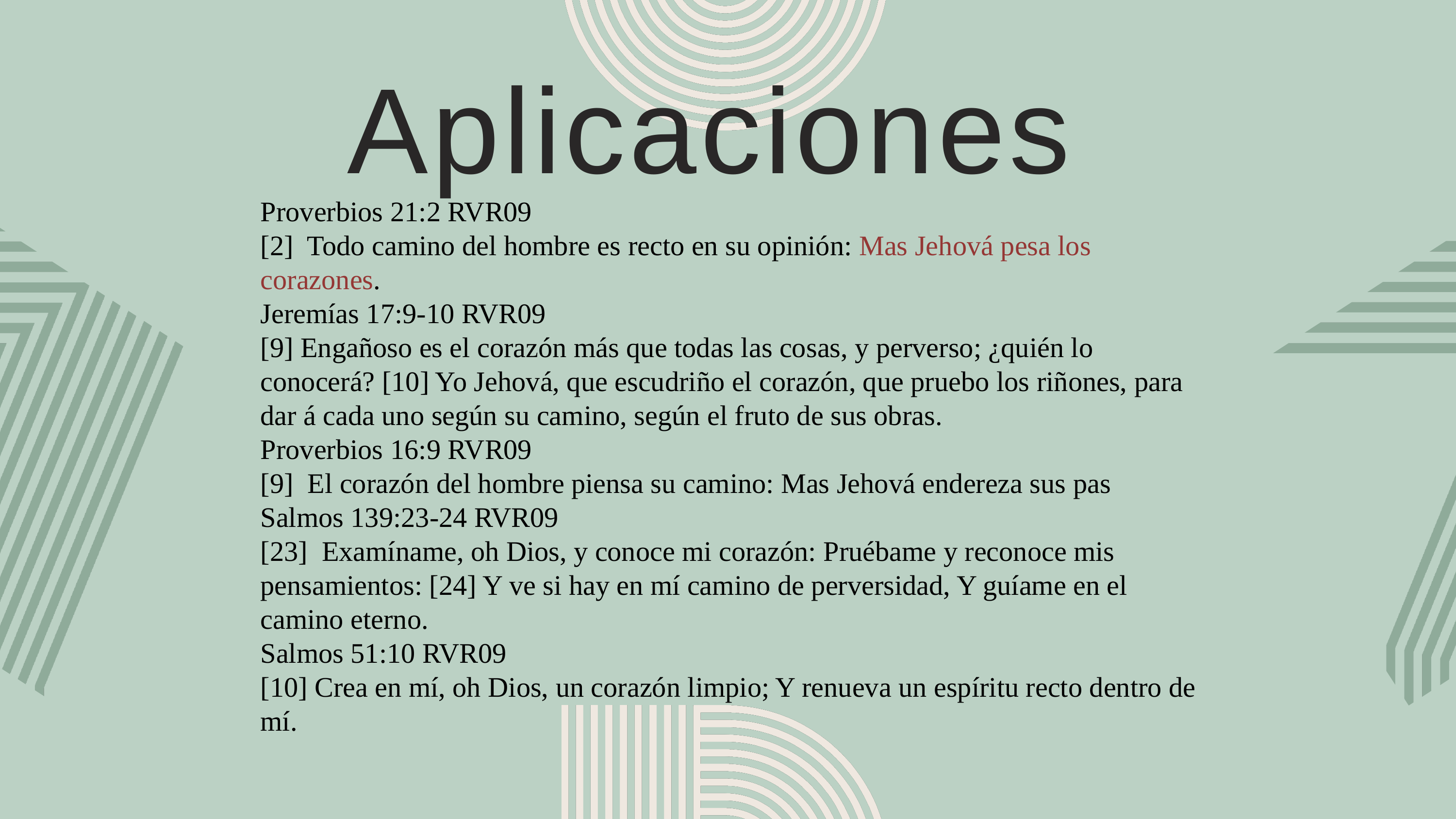

Aplicaciones
Proverbios 21:2 RVR09
[2]  Todo camino del hombre es recto en su opinión: Mas Jehová pesa los corazones.
Jeremías 17:9-10 RVR09
[9] Engañoso es el corazón más que todas las cosas, y perverso; ¿quién lo conocerá? [10] Yo Jehová, que escudriño el corazón, que pruebo los riñones, para dar á cada uno según su camino, según el fruto de sus obras.
Proverbios 16:9 RVR09
[9]  El corazón del hombre piensa su camino: Mas Jehová endereza sus pas
Salmos 139:23-24 RVR09
[23]  Examíname, oh Dios, y conoce mi corazón: Pruébame y reconoce mis pensamientos: [24] Y ve si hay en mí camino de perversidad, Y guíame en el camino eterno.
Salmos 51:10 RVR09
[10] Crea en mí, oh Dios, un corazón limpio; Y renueva un espíritu recto dentro de mí.